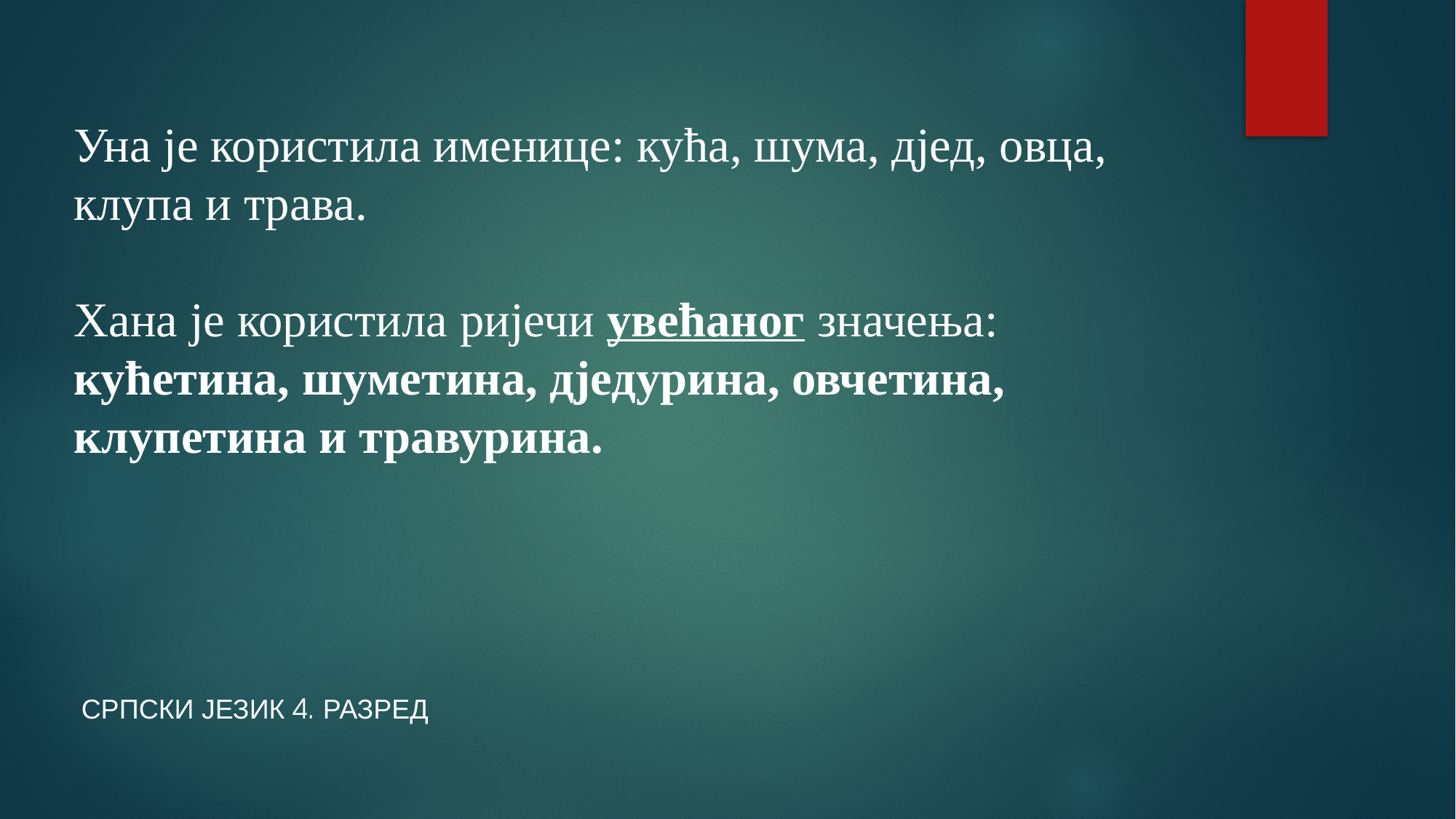

Уна је користила именице: кућа, шума, дјед, овца, клупа и трава.

Хана је користила ријечи увећаног значења: кућетина, шуметина, дједурина, овчетина, клупетина и травурина.
СРПСКИ ЈЕЗИК 4. РАЗРЕД